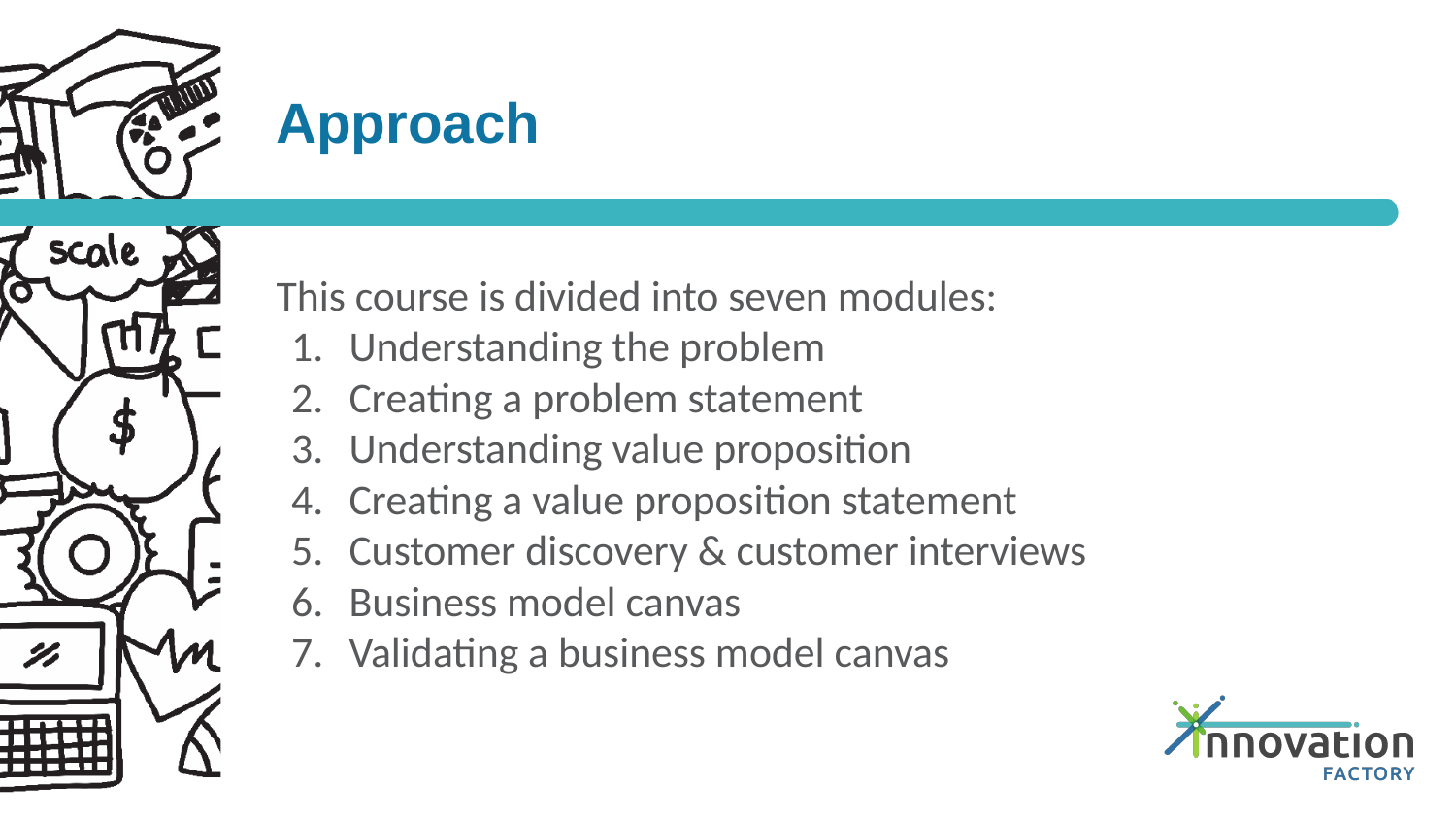

# Approach
This course is divided into seven modules:
Understanding the problem
Creating a problem statement
Understanding value proposition
Creating a value proposition statement
Customer discovery & customer interviews
Business model canvas
Validating a business model canvas